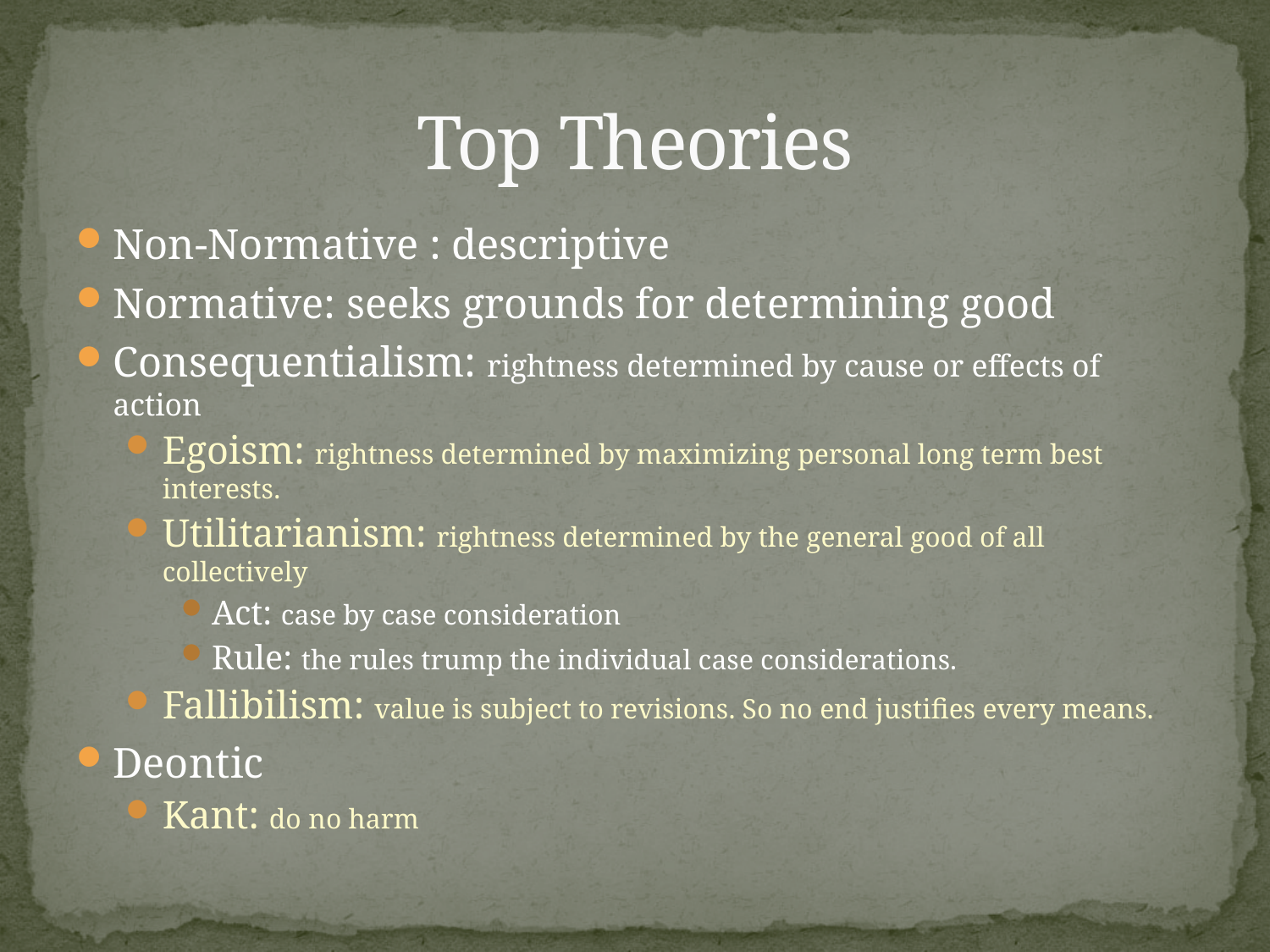

# Top Theories
Non-Normative : descriptive
Normative: seeks grounds for determining good
Consequentialism: rightness determined by cause or effects of action
Egoism: rightness determined by maximizing personal long term best interests.
Utilitarianism: rightness determined by the general good of all collectively
Act: case by case consideration
Rule: the rules trump the individual case considerations.
Fallibilism: value is subject to revisions. So no end justifies every means.
Deontic
Kant: do no harm